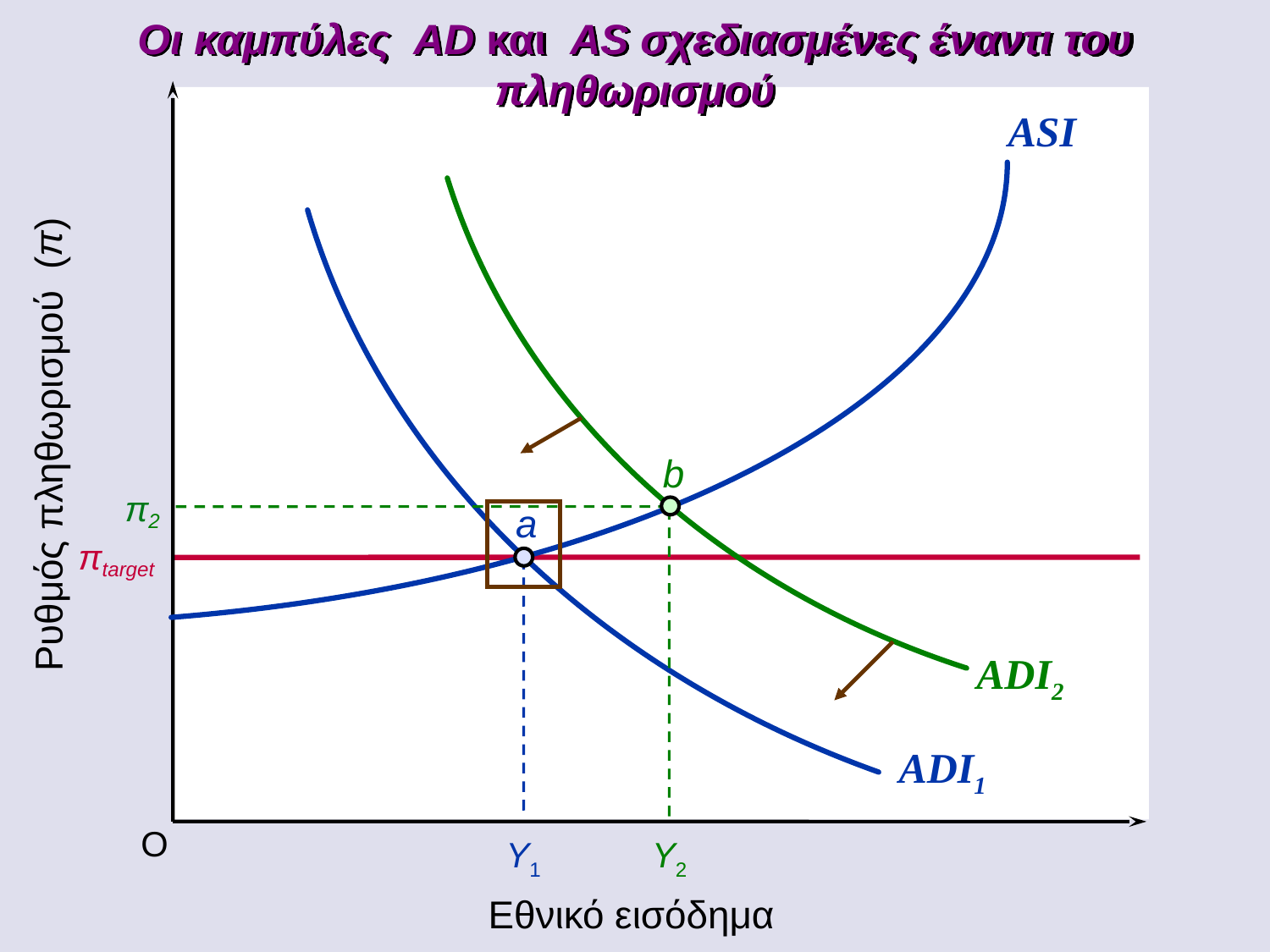

ADI2
Οι καμπύλες  AD και  AS σχεδιασμένες έναντι του πληθωρισμού

ASI

Ρυθμός πληθωρισμού  (π)

b

π2
a

Y2
πtarget

ADI1
O

Y1
Εθνικό εισόδημα